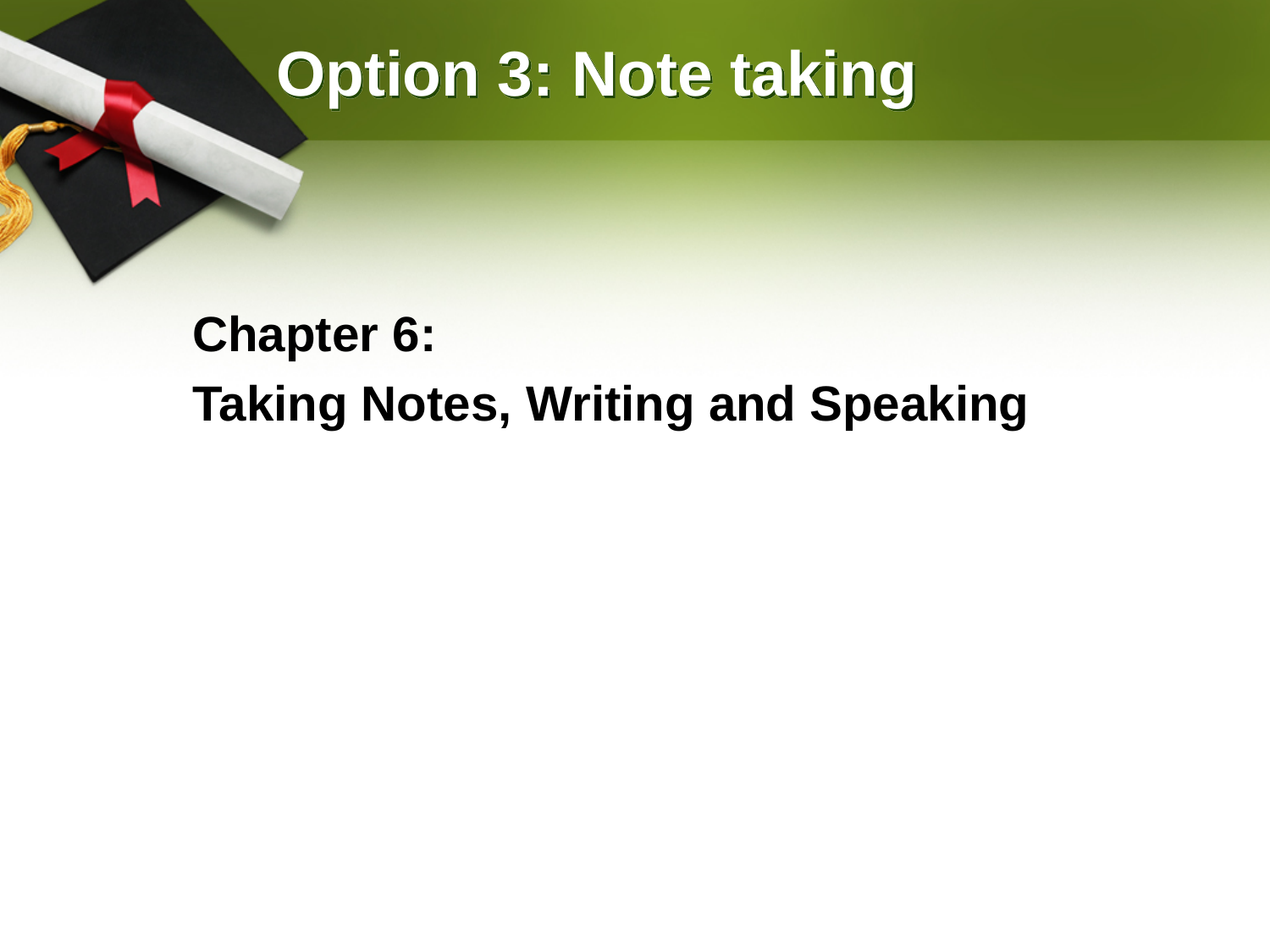

# Option 3: Note taking
Chapter 6:
Taking Notes, Writing and Speaking